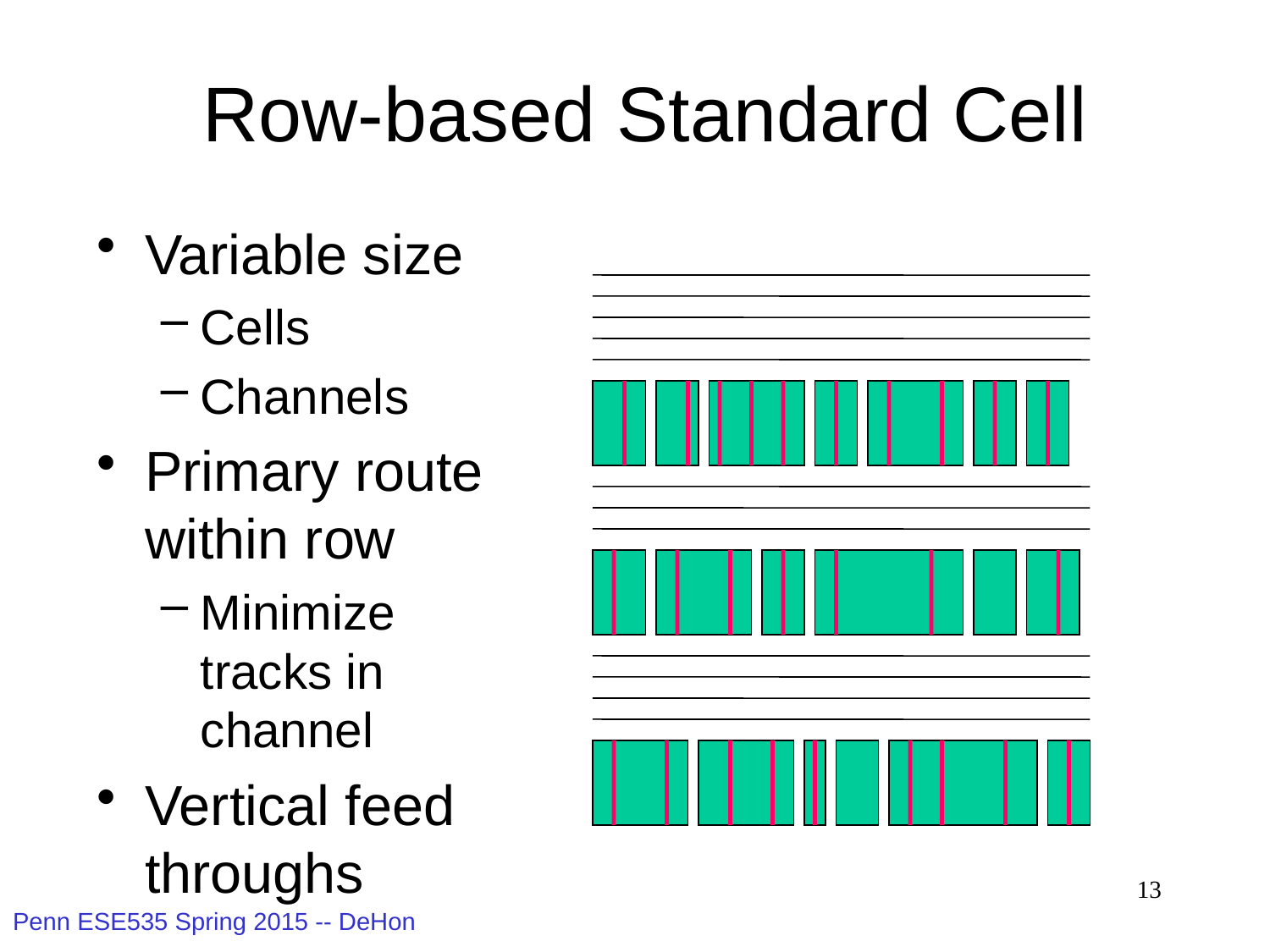

# Row-based Standard Cell
Variable size
Cells
Channels
Primary route within row
Minimize tracks in channel
Vertical feed throughs

13
Penn ESE535 Spring 2015 -- DeHon